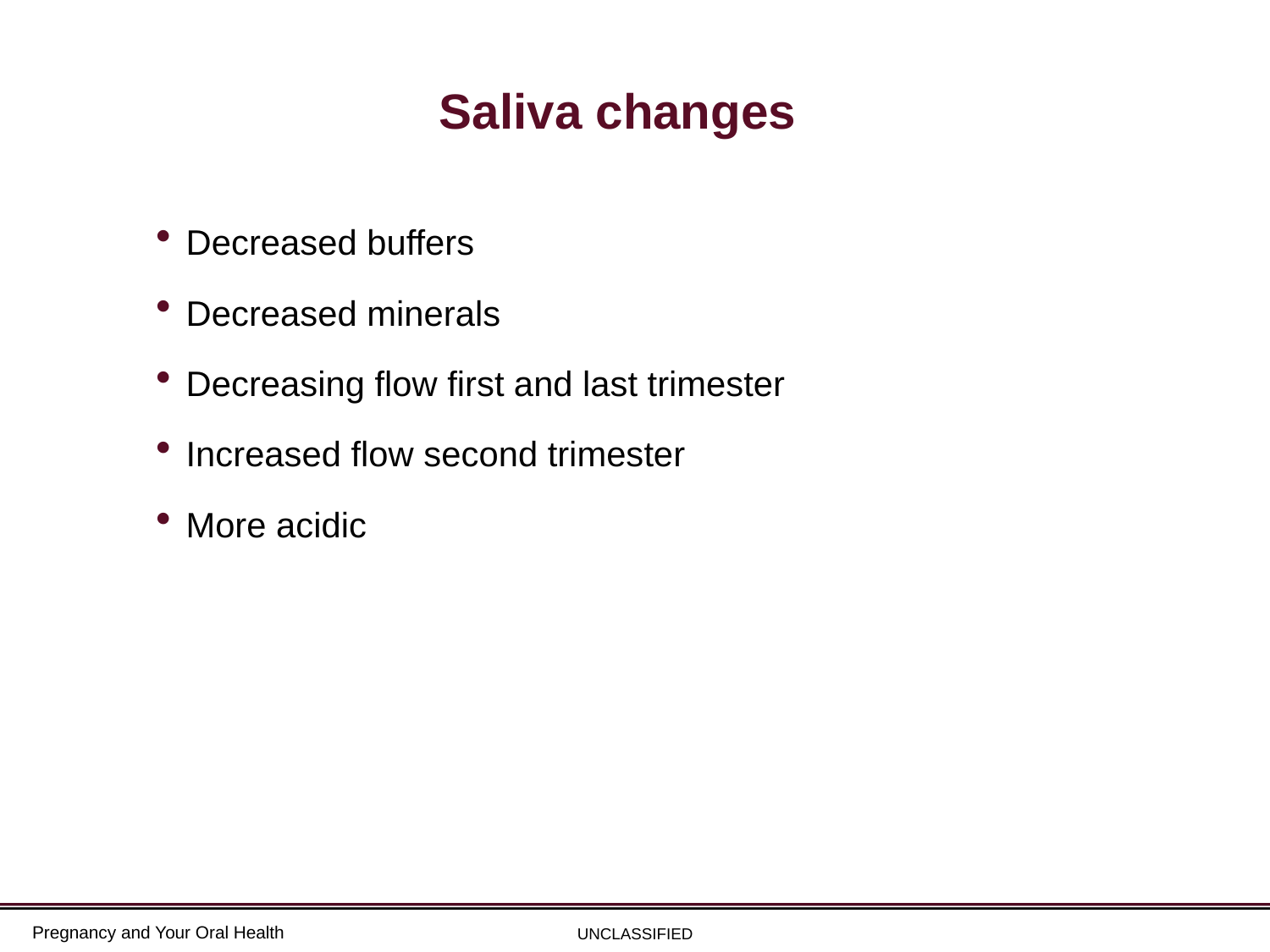

# Saliva changes
Decreased buffers
Decreased minerals
Decreasing flow first and last trimester
Increased flow second trimester
More acidic